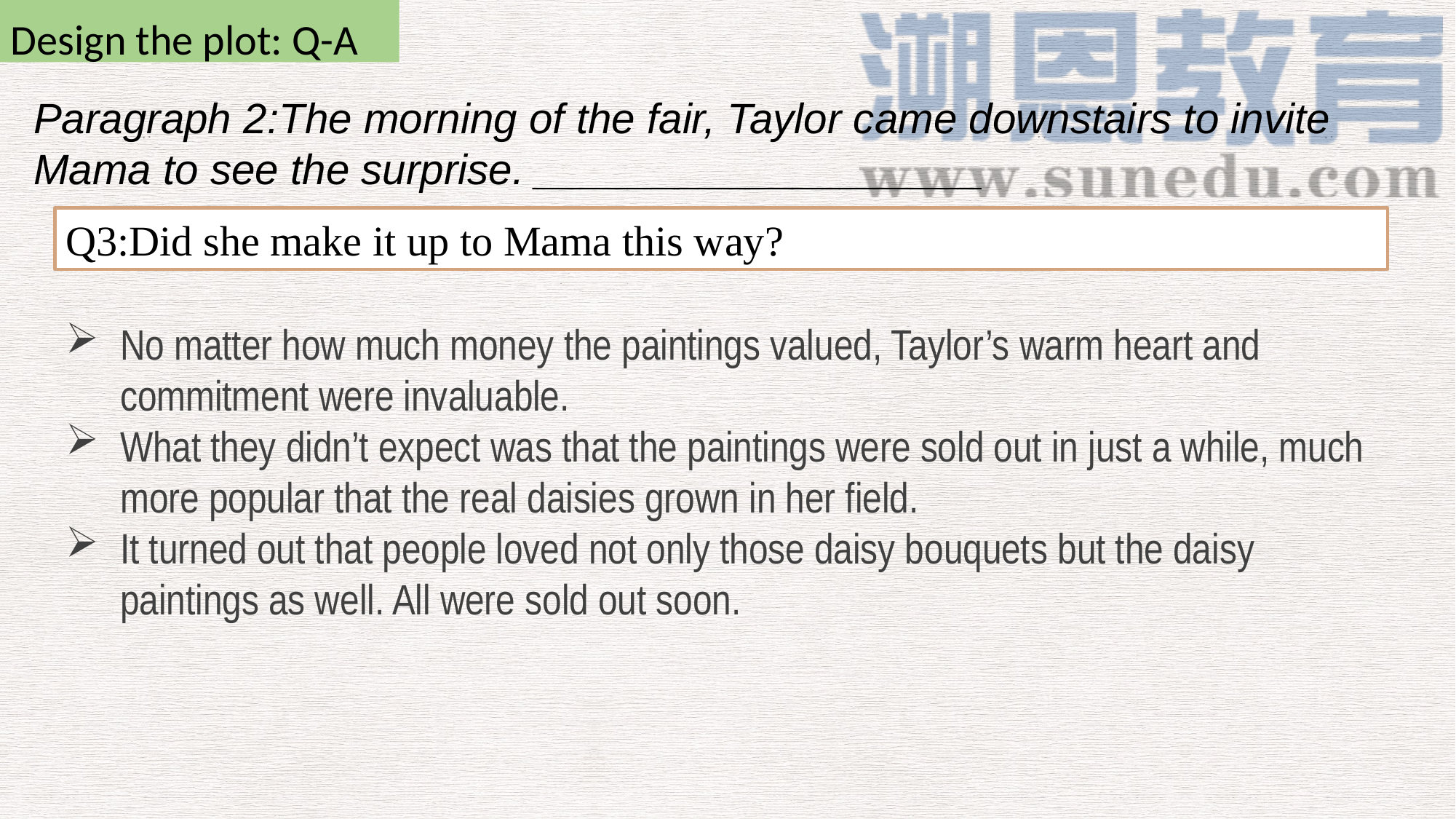

Design the plot: Q-A
Paragraph 2:The morning of the fair, Taylor came downstairs to invite Mama to see the surprise. ___________________

Q3:Did she make it up to Mama this way?
No matter how much money the paintings valued, Taylor’s warm heart and commitment were invaluable.
What they didn’t expect was that the paintings were sold out in just a while, much more popular that the real daisies grown in her field.
It turned out that people loved not only those daisy bouquets but the daisy paintings as well. All were sold out soon.